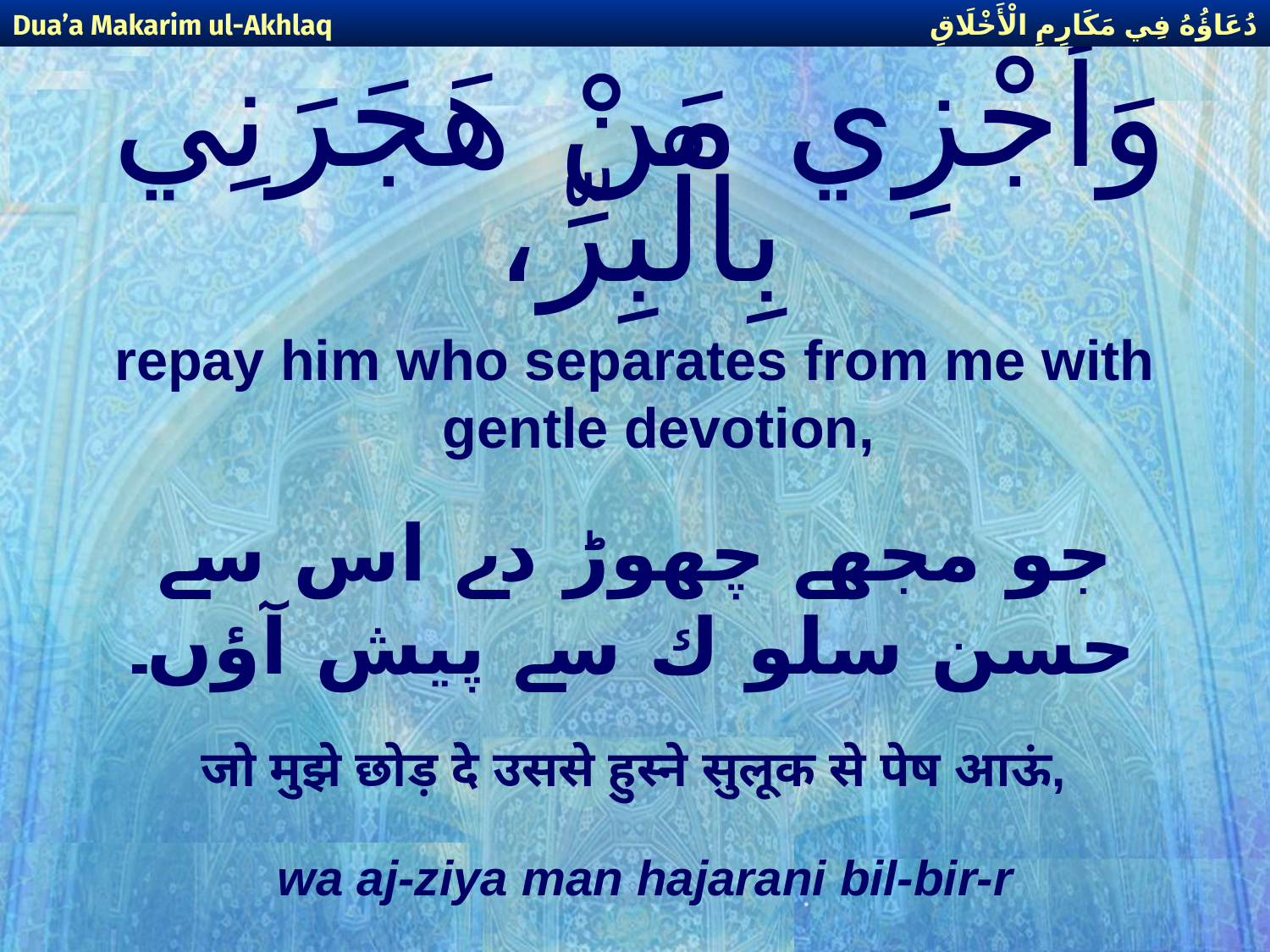

دُعَاؤُهُ فِي مَكَارِمِ الْأَخْلَاقِ
Dua’a Makarim ul-Akhlaq
# وَأَجْزِي مَنْ هَجَرَنِي بِالْبِرِّ،
repay him who separates from me with gentle devotion,
جو مجھے چھوڑ دے اس سے حسن سلو ك سے پیش آؤں۔
जो मुझे छोड़ दे उससे हुस्ने सुलूक से पेष आऊं,
wa aj-ziya man hajarani bil-bir-r